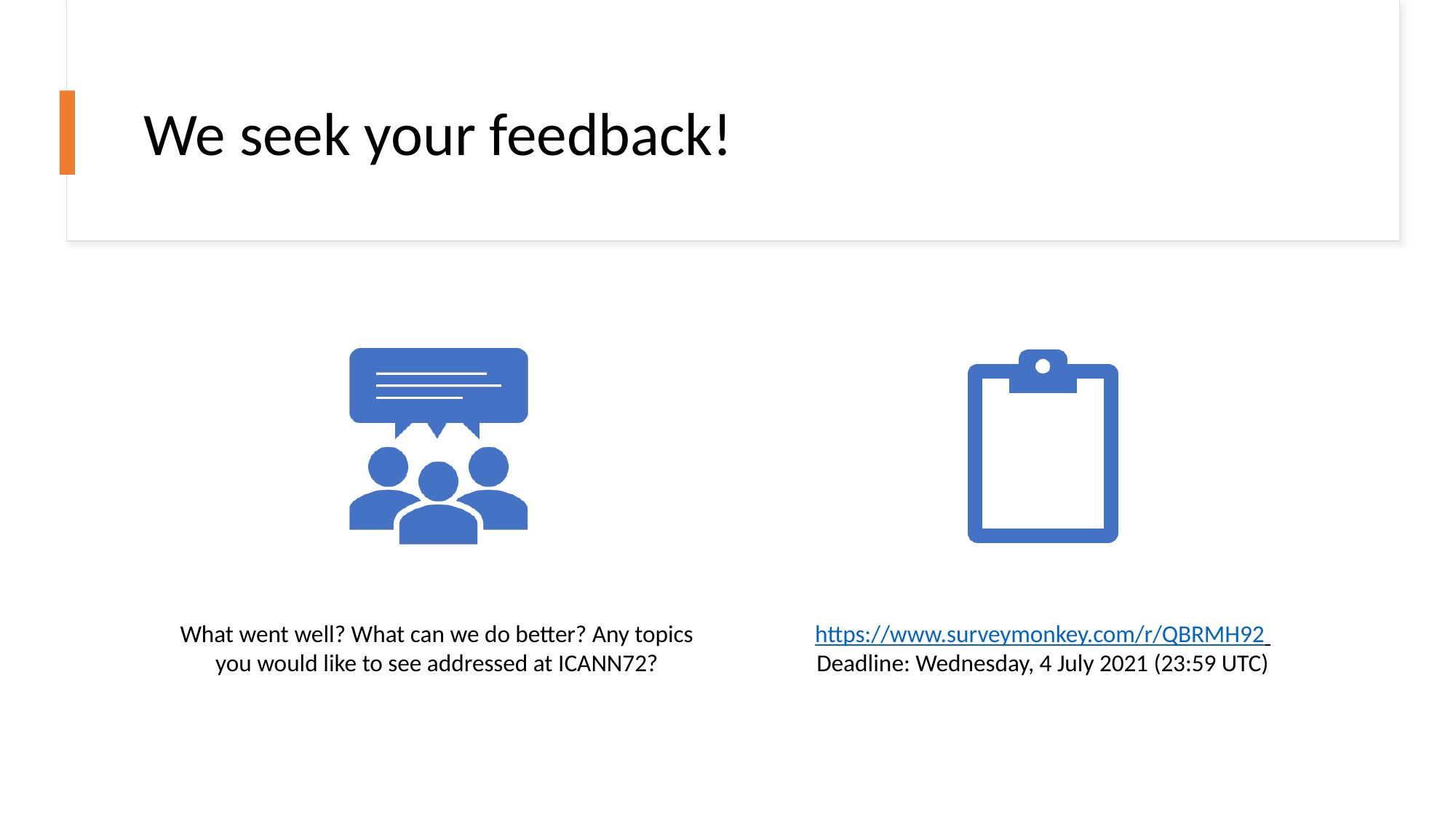

# We seek your feedback!

What went well? What can we do better? Any topics you would like to see addressed at ICANN72?
https://www.surveymonkey.com/r/QBRMH92
Deadline: Wednesday, 4 July 2021 (23:59 UTC)